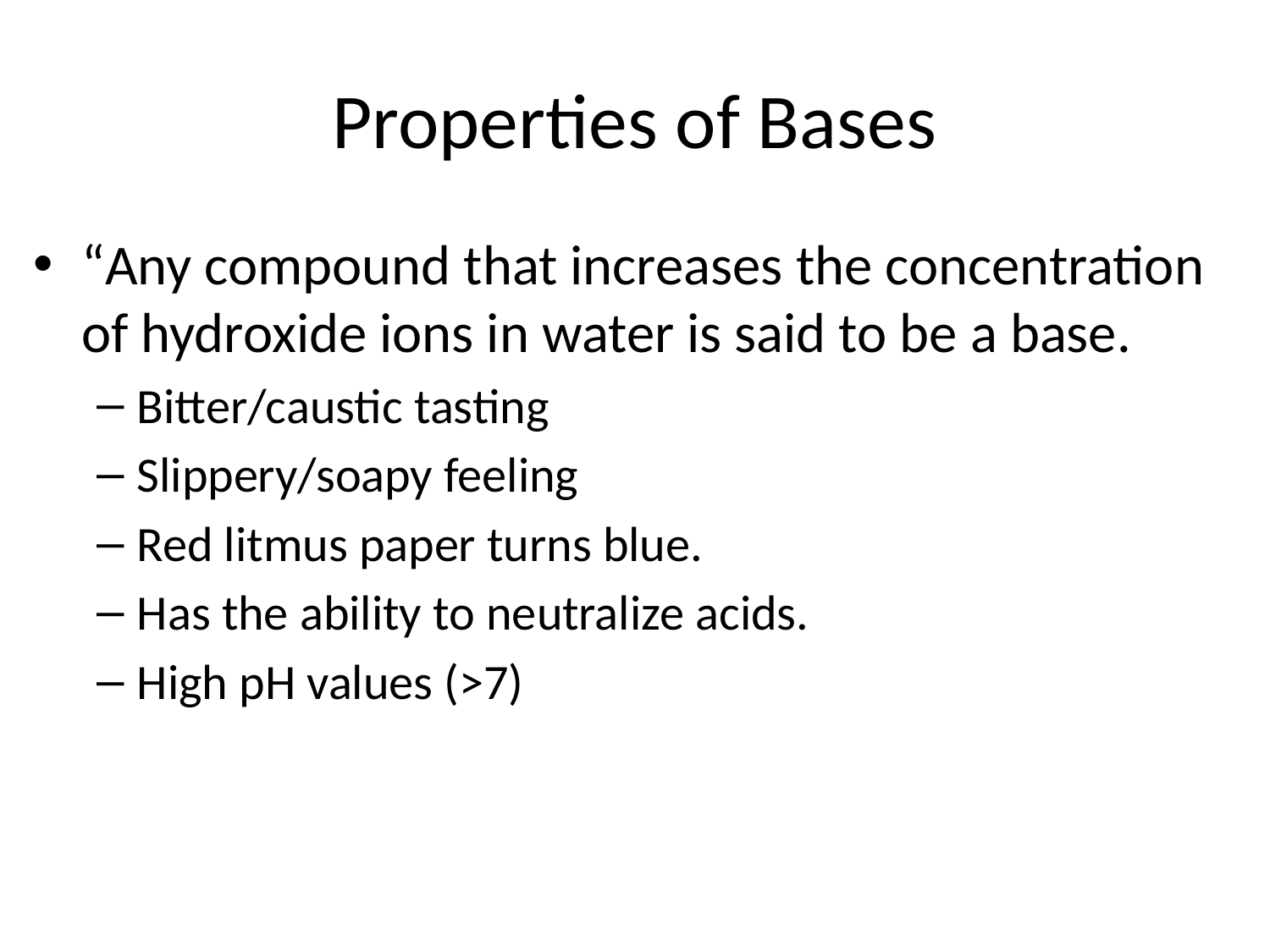

# Properties of Bases
“Any compound that increases the concentration of hydroxide ions in water is said to be a base.
Bitter/caustic tasting
Slippery/soapy feeling
Red litmus paper turns blue.
Has the ability to neutralize acids.
High pH values (>7)